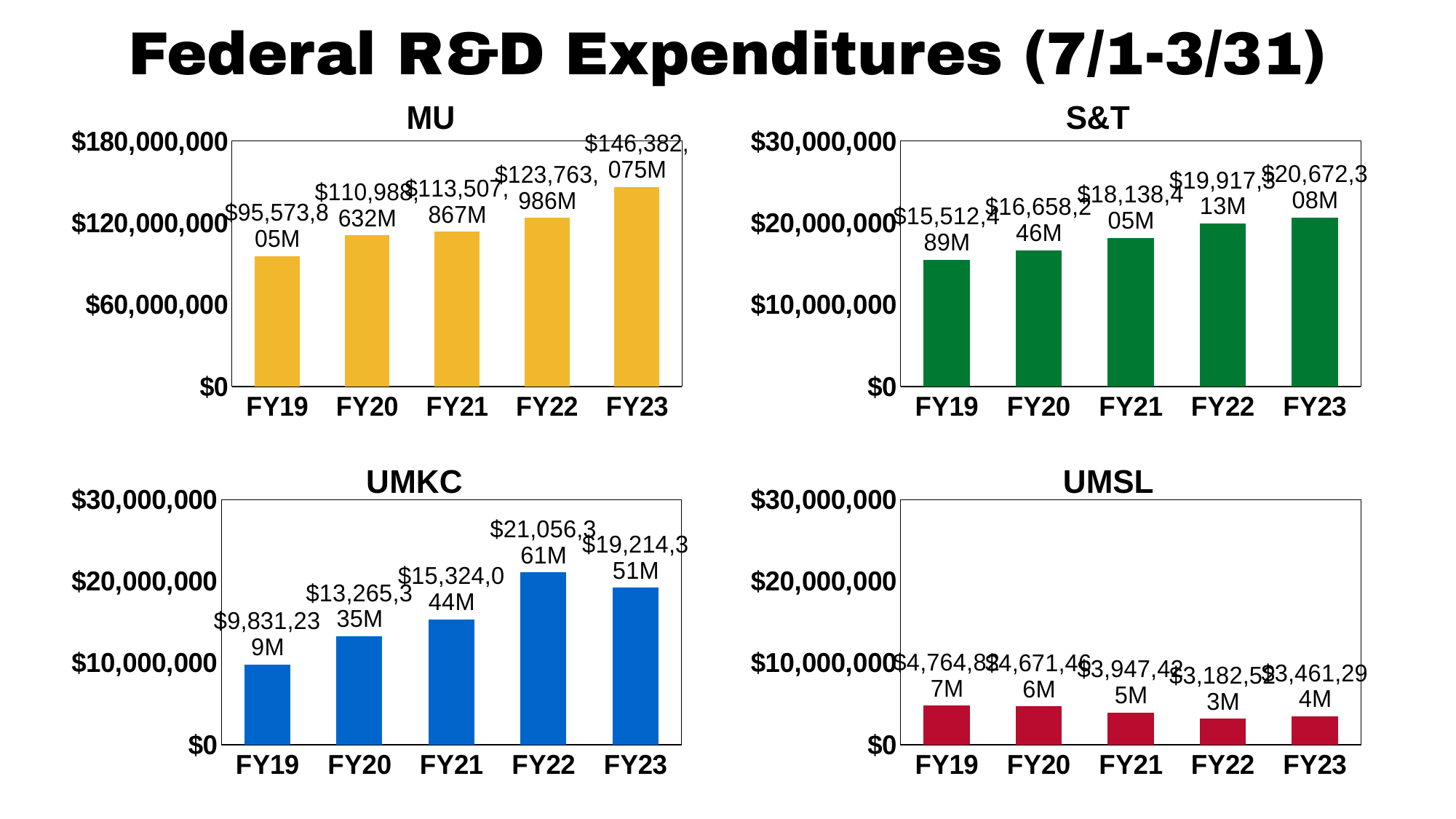

Federal R&D Expenditures (7/1-3/31)

### Chart:

| Category | MU |
|---|---|
| FY19 | 95573804.681 |
| FY20 | 110988632.321 |
| FY21 | 113507867.083 |
| FY22 | 123763985.913 |
| FY23 | 146382075.248 |

### Chart:

| Category | S&T |
|---|---|
| FY19 | 15512489.0 |
| FY20 | 16658246.0 |
| FY21 | 18138405.0 |
| FY22 | 19917313.0 |
| FY23 | 20672308.0 |

### Chart: UMKC

| Category | UMKC |
|---|---|
| FY19 | 9831239.0 |
| FY20 | 13265335.0 |
| FY21 | 15324044.0 |
| FY22 | 21056361.0 |
| FY23 | 19214351.0 |

### Chart: UMSL

| Category | UMSL |
|---|---|
| FY19 | 4764827.08 |
| FY20 | 4671465.64 |
| FY21 | 3947425.21 |
| FY22 | 3182522.77 |
| FY23 | 3461294.08 |